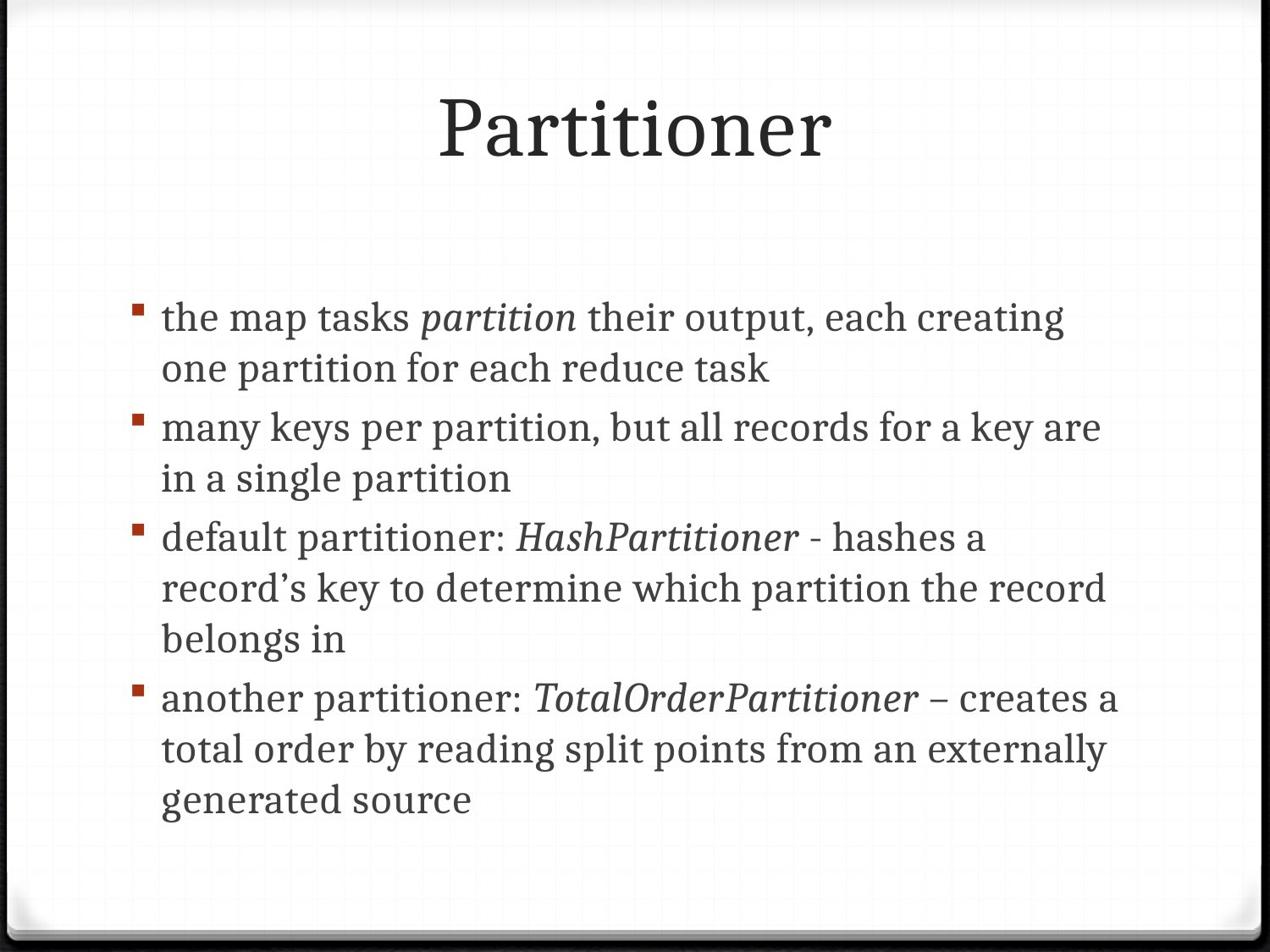

# Partitioner
the map tasks partition their output, each creating one partition for each reduce task
many keys per partition, but all records for a key are in a single partition
default partitioner: HashPartitioner - hashes a record’s key to determine which partition the record belongs in
another partitioner: TotalOrderPartitioner – creates a total order by reading split points from an externally generated source